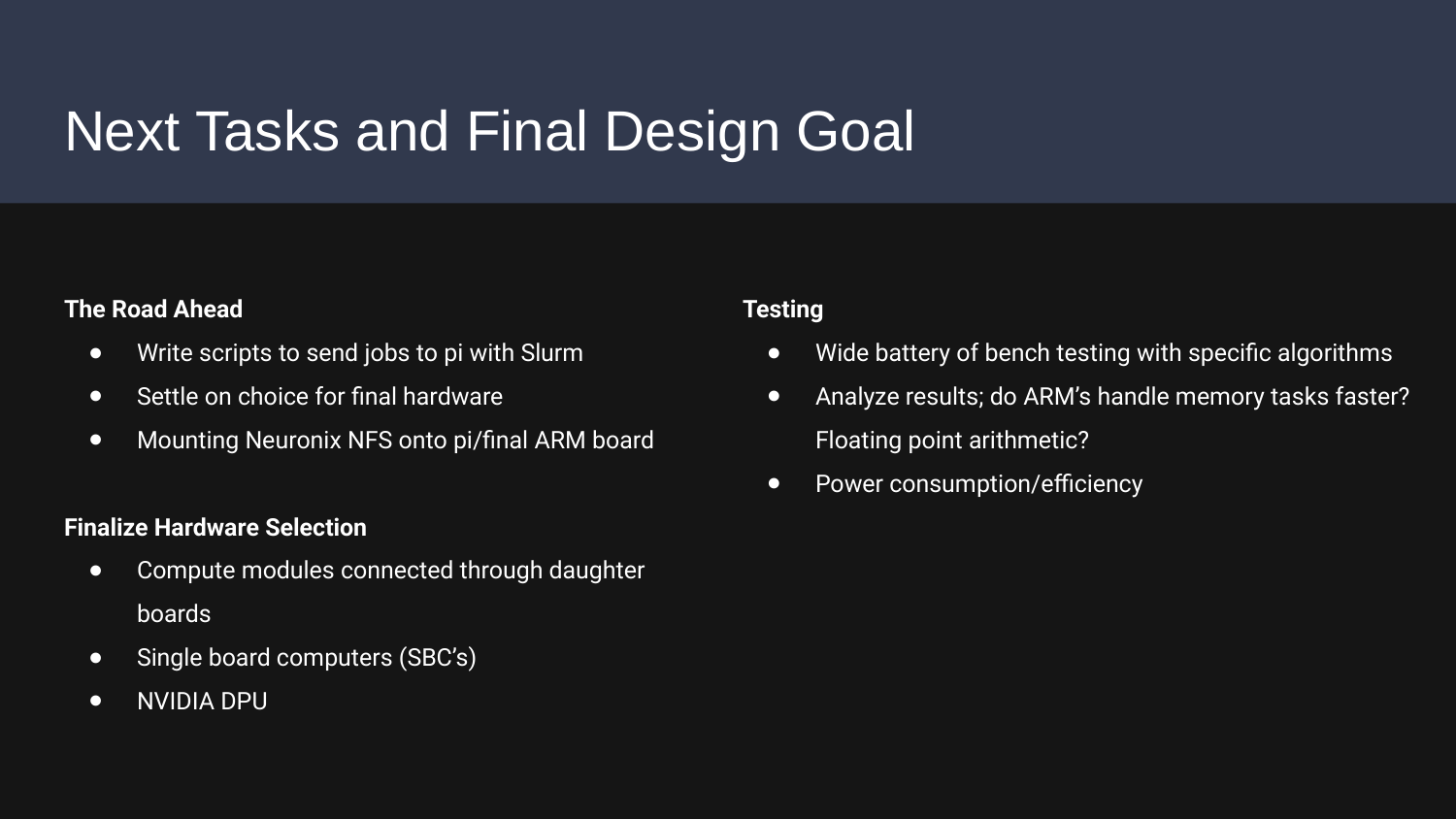

# Next Tasks and Final Design Goal
The Road Ahead
Write scripts to send jobs to pi with Slurm
Settle on choice for final hardware
Mounting Neuronix NFS onto pi/final ARM board

Finalize Hardware Selection
Compute modules connected through daughter boards
Single board computers (SBC’s)
NVIDIA DPU

Testing
Wide battery of bench testing with specific algorithms
Analyze results; do ARM’s handle memory tasks faster? Floating point arithmetic?
Power consumption/efficiency